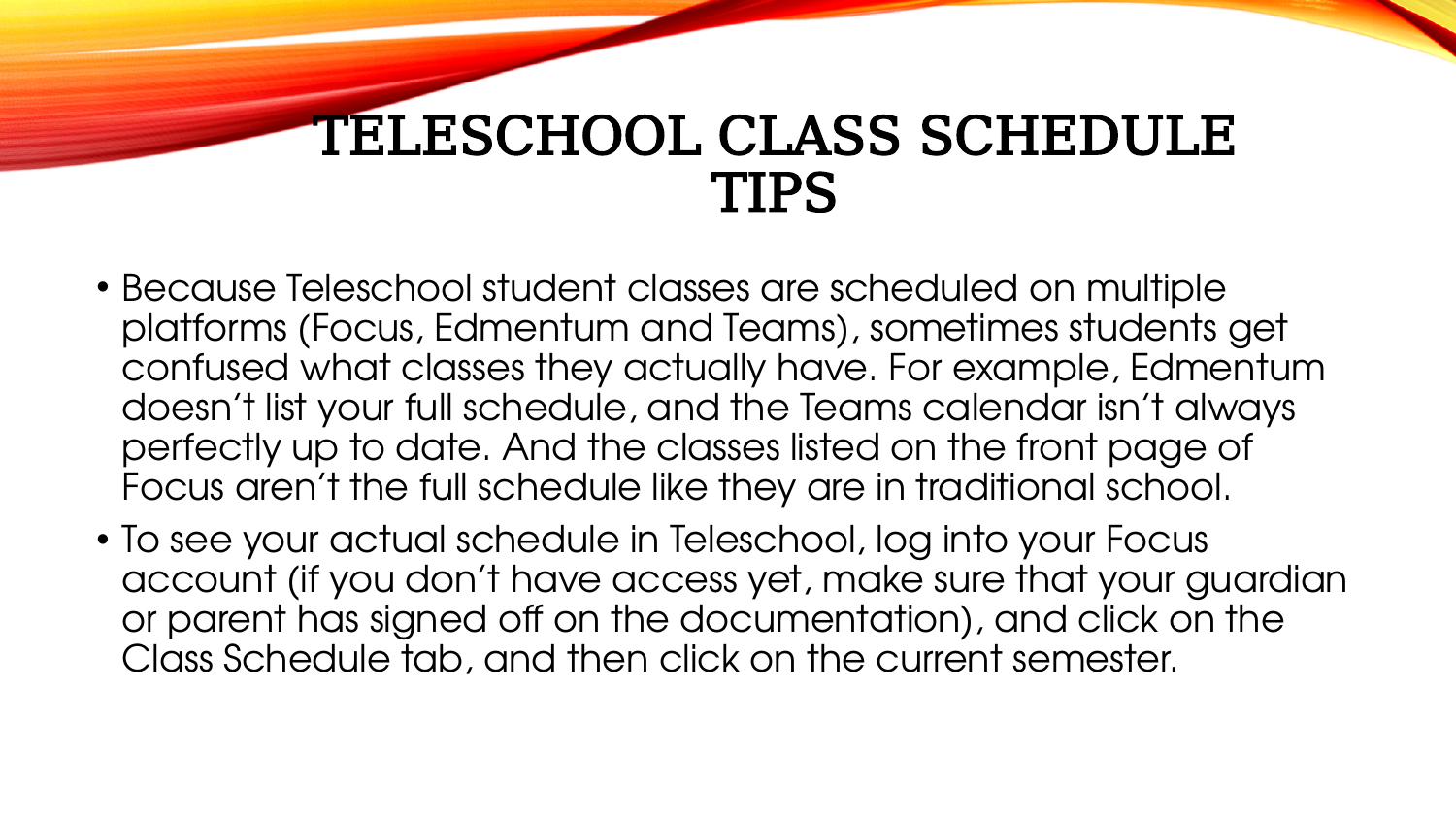

# Teleschool Class Schedule Tips

Because Teleschool student classes are scheduled on multiple platforms (Focus, Edmentum and Teams), sometimes students get confused what classes they actually have. For example, Edmentum doesn’t list your full schedule, and the Teams calendar isn’t always perfectly up to date. And the classes listed on the front page of Focus aren’t the full schedule like they are in traditional school.
To see your actual schedule in Teleschool, log into your Focus account (if you don’t have access yet, make sure that your guardian or parent has signed off on the documentation), and click on the Class Schedule tab, and then click on the current semester.